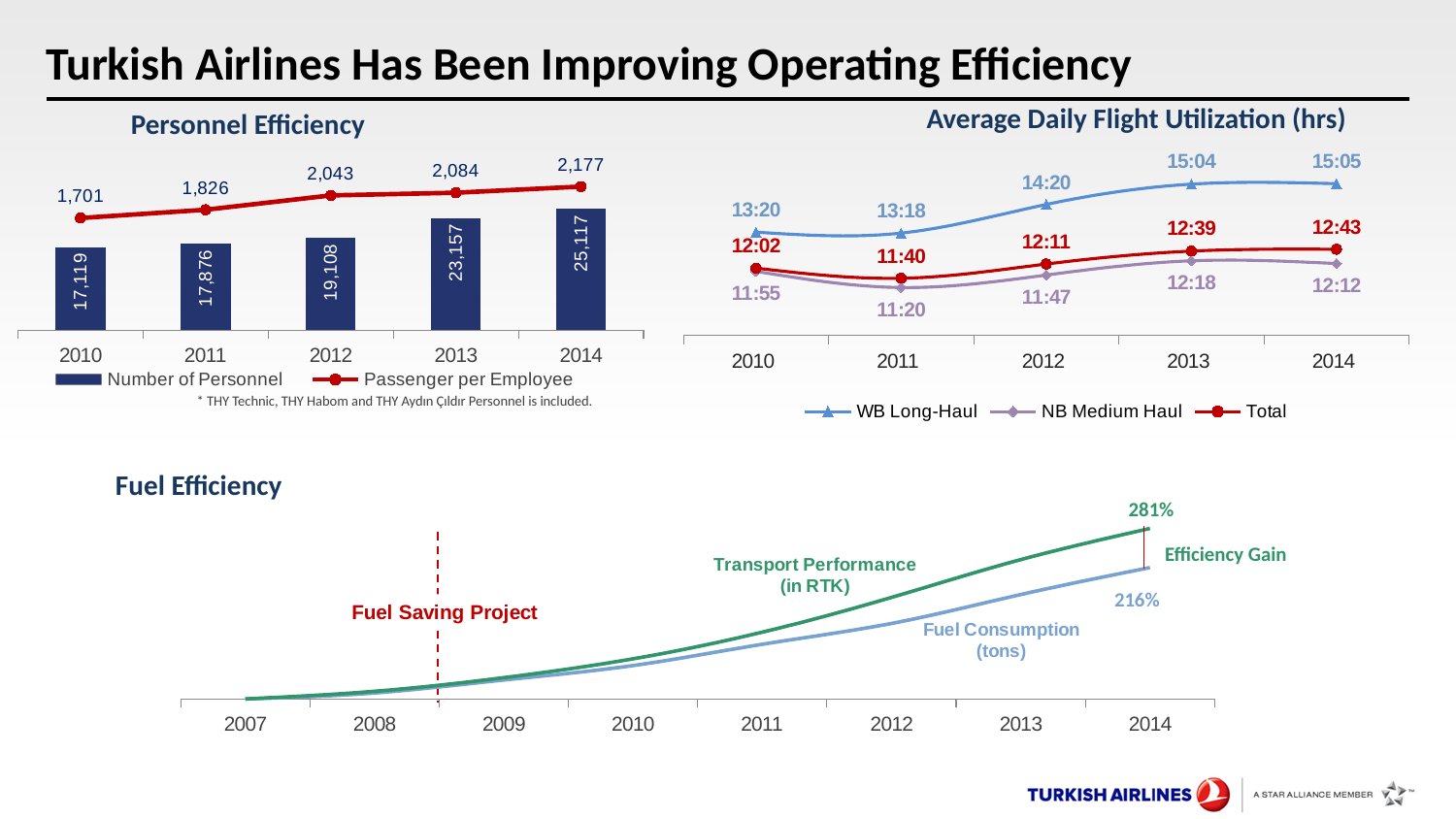

# Turkish Airlines Has Been Improving Operating Efficiency
Average Daily Flight Utilization (hrs)
Personnel Efficiency

### Chart

| Category | WB Long-Haul | NB Medium Haul | Total |
|---|---|---|---|
| 2010  | 0.5555555555555556 | 0.49652777777777773 | 0.5013888888888889 |
| 2011  | 0.5541666666666667 | 0.47222222222222227 | 0.4861111111111111 |
| 2012  | 0.5972222222222222 | 0.4909722222222222 | 0.5076388888888889 |
| 2013  | 0.6277777777777778 | 0.5125000000000001 | 0.5270833333333333 |
| 2014  | 0.6284722222222222 | 0.5083333333333333 | 0.5298611111111111 |

### Chart

| Category | Number of Personnel | Passenger per Employee |
|---|---|---|
| 2010 | 17119.0 | 1700.9619720778082 |
| 2011 | 17876.0 | 1826.3593645110764 |
| 2012 | 19108.0 | 2043.3640360058614 |
| 2013 | 23157.0 | 2084.3434814526927 |
| 2014 | 25117.0 | 2176.811203567305 |
* THY Technic, THY Habom and THY Aydın Çıldır Personnel is included.
Fuel Efficiency
281%
Efficiency Gain
216%

### Chart

| Category | % | % |
|---|---|---|
| 2007 | 0.0 | 0.0 |
| 2008 | 0.09809355021202244 | 0.12571831053391747 |
| 2009 | 0.3118557346189854 | 0.3503371022716178 |
| 2010 | 0.5495461668243693 | 0.6604384495001311 |
| 2011 | 0.9001658798222383 | 1.0993871901712409 |
| 2012 | 1.2434678561952108 | 1.6724603435907406 |
| 2013 | 1.7198942307531846 | 2.2949152523253993 |
| 2014 | 2.1643254502035116 | 2.8080151286563924 |